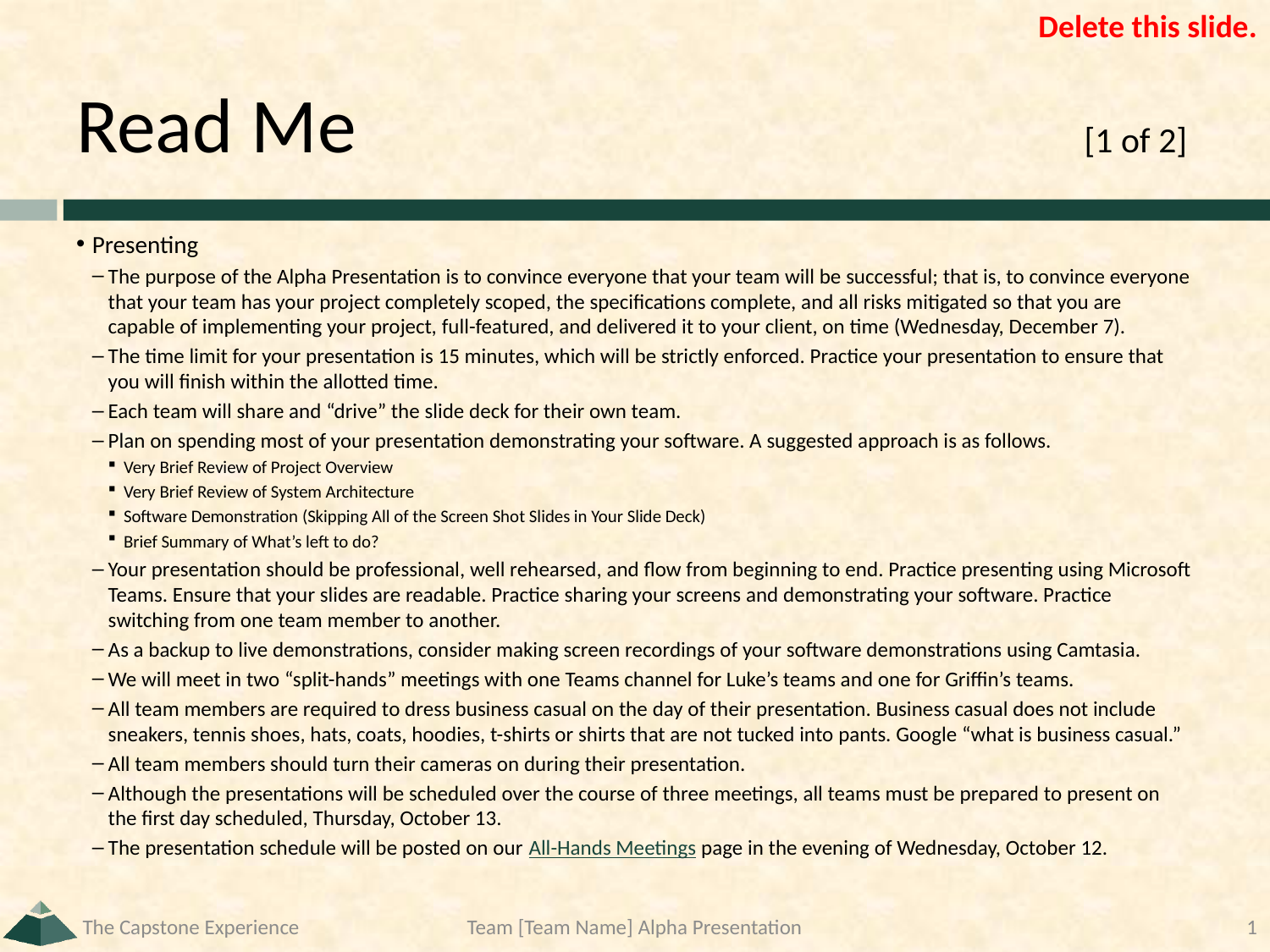

# Read Me	[1 of 2]
Presenting
The purpose of the Alpha Presentation is to convince everyone that your team will be successful; that is, to convince everyone that your team has your project completely scoped, the specifications complete, and all risks mitigated so that you are capable of implementing your project, full-featured, and delivered it to your client, on time (Wednesday, December 7).
The time limit for your presentation is 15 minutes, which will be strictly enforced. Practice your presentation to ensure that you will finish within the allotted time.
Each team will share and “drive” the slide deck for their own team.
Plan on spending most of your presentation demonstrating your software. A suggested approach is as follows.
Very Brief Review of Project Overview
Very Brief Review of System Architecture
Software Demonstration (Skipping All of the Screen Shot Slides in Your Slide Deck)
Brief Summary of What’s left to do?
Your presentation should be professional, well rehearsed, and flow from beginning to end. Practice presenting using Microsoft Teams. Ensure that your slides are readable. Practice sharing your screens and demonstrating your software. Practice switching from one team member to another.
As a backup to live demonstrations, consider making screen recordings of your software demonstrations using Camtasia.
We will meet in two “split-hands” meetings with one Teams channel for Luke’s teams and one for Griffin’s teams.
All team members are required to dress business casual on the day of their presentation. Business casual does not include sneakers, tennis shoes, hats, coats, hoodies, t-shirts or shirts that are not tucked into pants. Google “what is business casual.”
All team members should turn their cameras on during their presentation.
Although the presentations will be scheduled over the course of three meetings, all teams must be prepared to present on the first day scheduled, Thursday, October 13.
The presentation schedule will be posted on our All-Hands Meetings page in the evening of Wednesday, October 12.

The Capstone Experience
Team [Team Name] Alpha Presentation
1